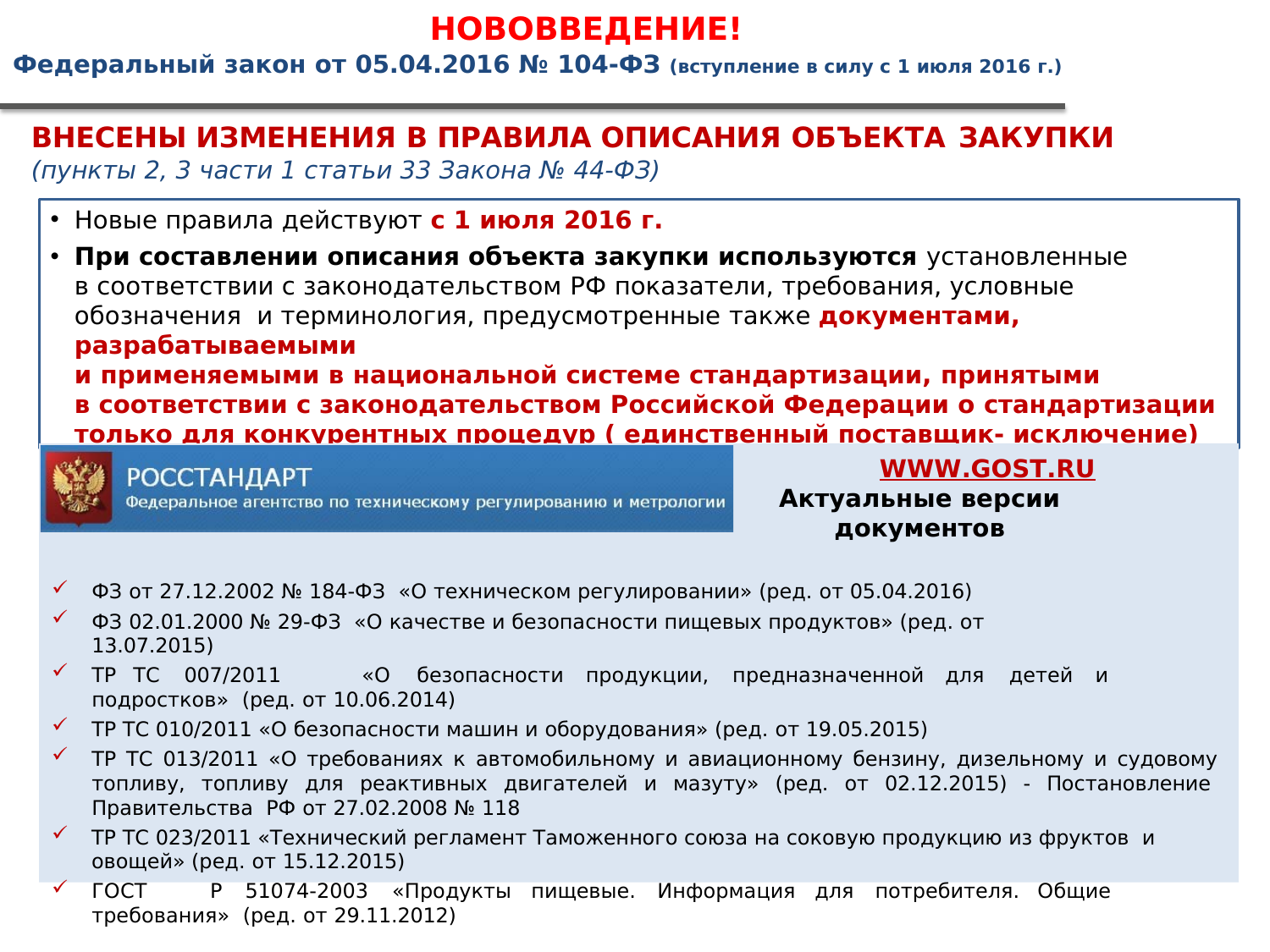

# НОВОВВЕДЕНИЕ!
Федеральный закон от 05.04.2016 № 104-ФЗ (вступление в силу с 1 июля 2016 г.)

ВНЕСЕНЫ ИЗМЕНЕНИЯ В ПРАВИЛА ОПИСАНИЯ ОБЪЕКТА ЗАКУПКИ
(пункты 2, 3 части 1 статьи 33 Закона № 44-ФЗ)
Новые правила действуют с 1 июля 2016 г.
При составлении описания объекта закупки используются установленные
в соответствии с законодательством РФ показатели, требования, условные обозначения  и терминология, предусмотренные также документами, разрабатываемыми
и применяемыми в национальной системе стандартизации, принятыми
в соответствии с законодательством Российской Федерации о стандартизации только для конкурентных процедур ( единственный поставщик- исключение)

WWW.GOST.RU
Актуальные версии документов

ФЗ от 27.12.2002 № 184-ФЗ  «О техническом регулировании» (ред. от 05.04.2016)
ФЗ 02.01.2000 № 29-ФЗ  «О качестве и безопасности пищевых продуктов» (ред. от 13.07.2015)
ТР	ТС	007/2011	«О	безопасности	продукции,	предназначенной	для	детей	и	подростков»  (ред. от 10.06.2014)
ТР ТС 010/2011 «О безопасности машин и оборудования» (ред. от 19.05.2015)
ТР ТС 013/2011 «О требованиях к автомобильному и авиационному бензину, дизельному и судовому  топливу, топливу для реактивных двигателей и мазуту» (ред. от 02.12.2015) - Постановление  Правительства  РФ от 27.02.2008 № 118
ТР ТС 023/2011 «Технический регламент Таможенного союза на соковую продукцию из фруктов  и овощей» (ред. от 15.12.2015)
ГОСТ	Р	51074-2003	«Продукты	пищевые.	Информация	для	потребителя.	Общие	требования»  (ред. от 29.11.2012)